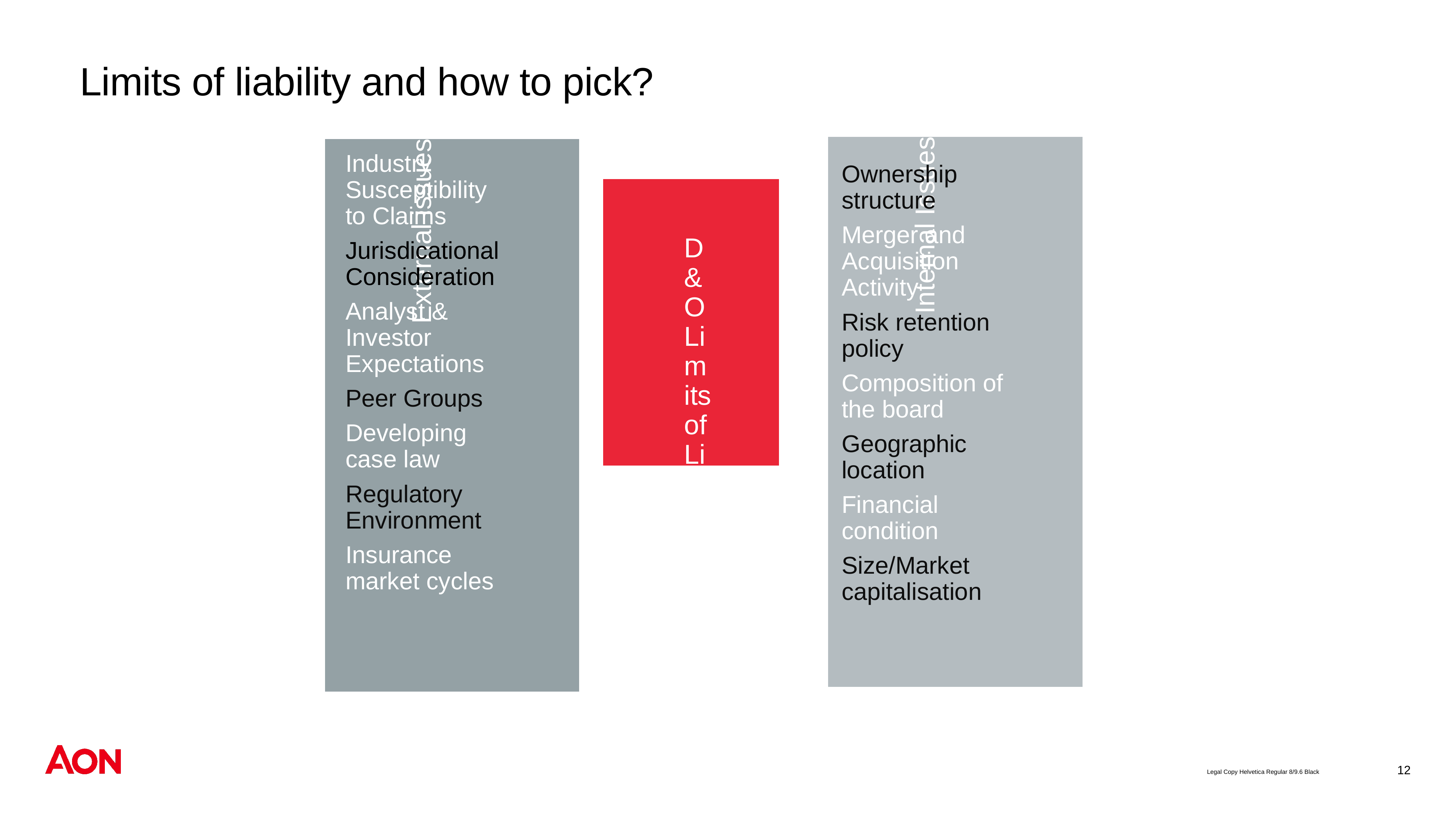

# Limits of liability and how to pick?
Internal Issues
External issues
D&O Limits of Liability
Industry Susceptibility to Claims
Jurisdicational Consideration
Analyst & Investor Expectations
Peer Groups
Developing case law
Regulatory Environment
Insurance market cycles
Ownership structure
Merger and Acquisition Activity
Risk retention policy
Composition of the board
Geographic location
Financial condition
Size/Market capitalisation

12
Legal Copy Helvetica Regular 8/9.6 Black